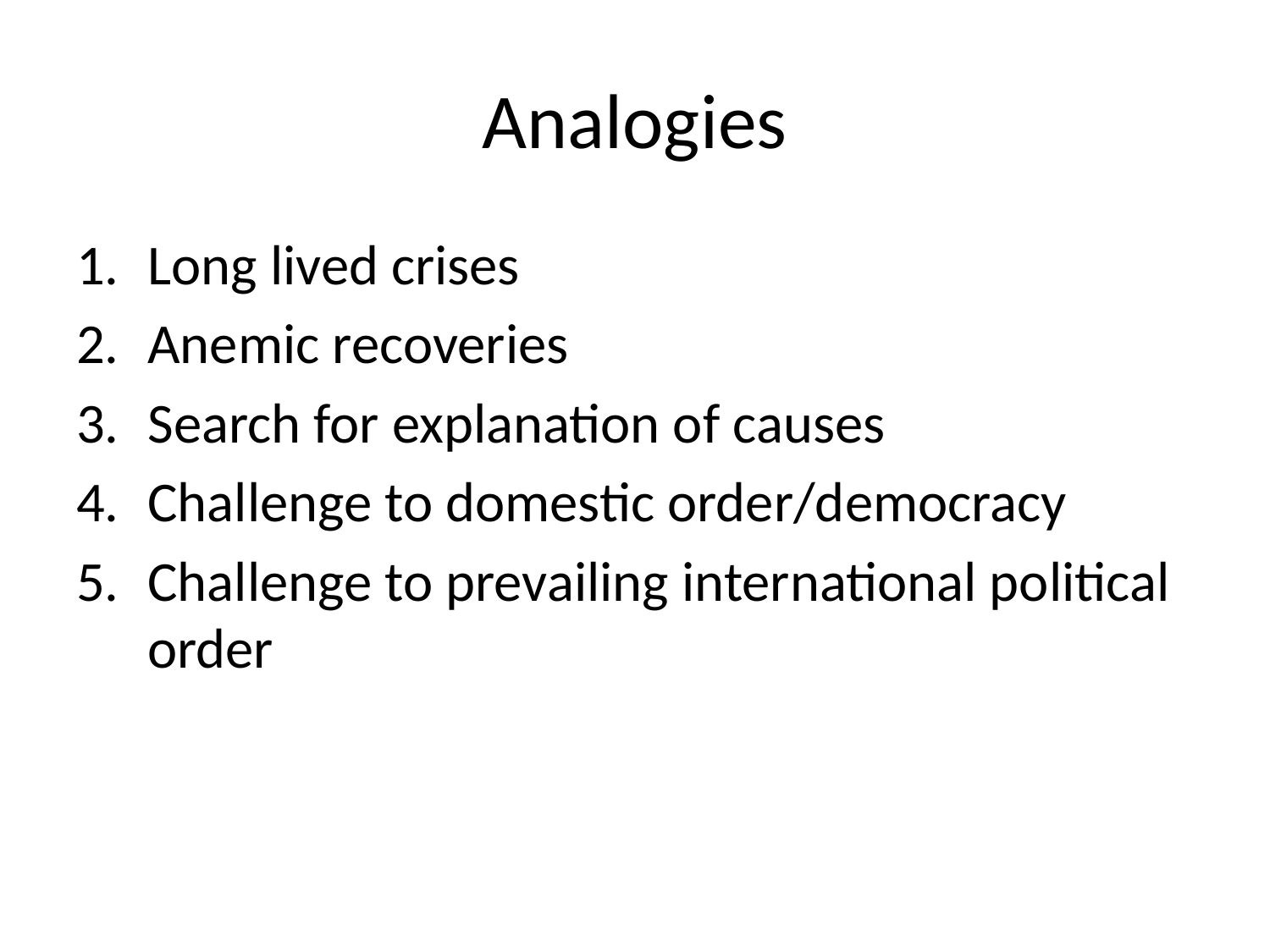

# Analogies
Long lived crises
Anemic recoveries
Search for explanation of causes
Challenge to domestic order/democracy
Challenge to prevailing international political order